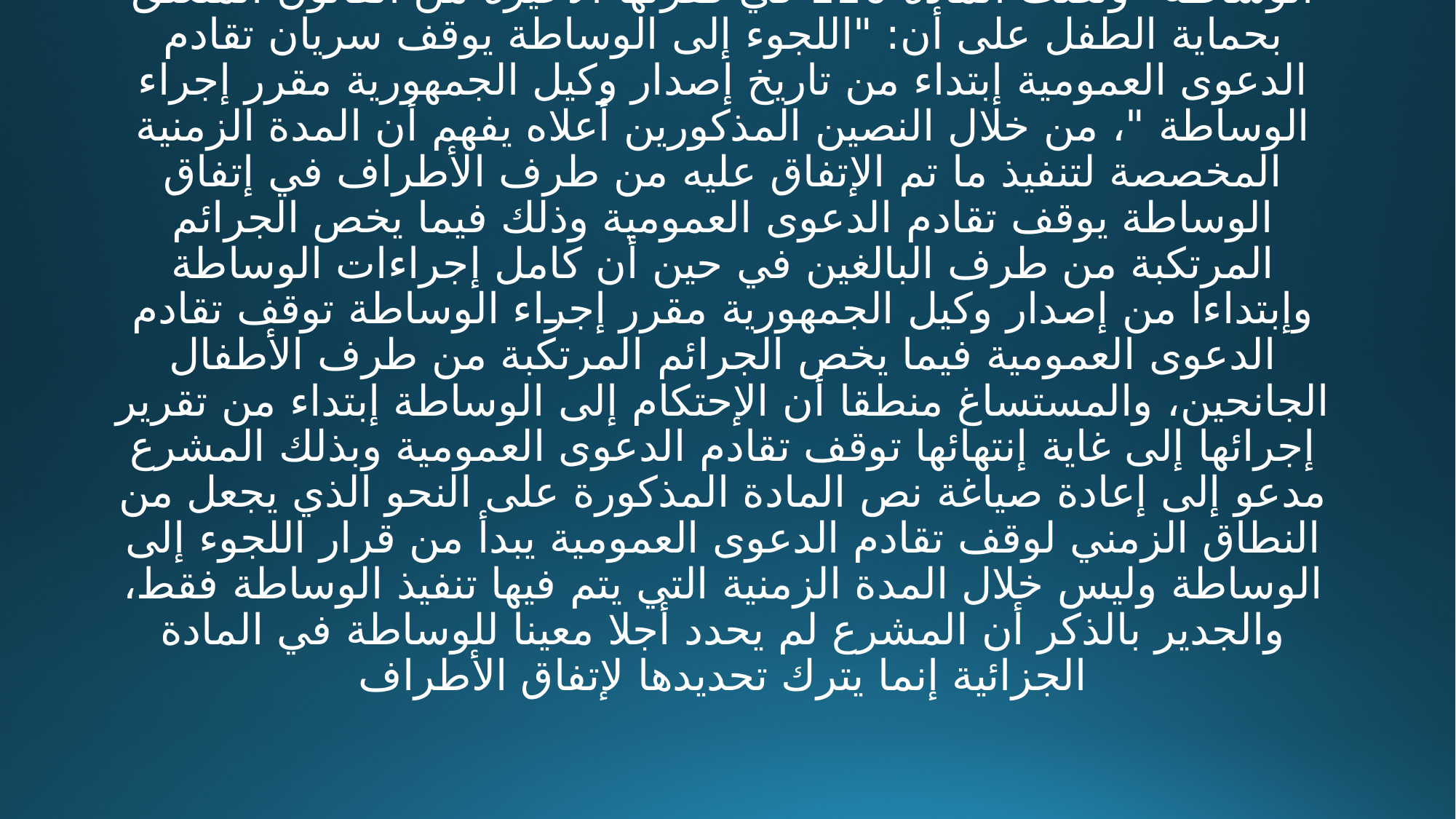

# الثالث: كل إتفاق آخر غير مخالف للقانون يتوصل إليه الأطراف، فإن وكيل الجمهورية يصدر أمر بحفظ الملف لا يكون نهائيا حتى يتأكد من تنفيذ إتفاق الوساطة، ولأن إجراءات الوساطة قد تستغرق فترة زمنية بداية من تاريخ عرضها إلى نهاية الأجل المحددة لتنفيذ الإتفاق فقد إعتبرها المشرع مانعا قانونيا يوقف سريان تقادم الدعوى العمومية، وقد نصت المادة 37 مكرر 7 من قانون الإجراءات الجزائية على أنه: "يوقف سريان تقادم الدعوى العمومية خلال الآجال المحددة لتنفيذ إتفاق الوساطة "ونصت المادة 110 في فقرتها الأخيرة من القانون المتعلق بحماية الطفل على أن: "اللجوء إلى الوساطة يوقف سريان تقادم الدعوى العمومية إبتداء من تاريخ إصدار وكيل الجمهورية مقرر إجراء الوساطة "، من خلال النصين المذكورين أعلاه يفهم أن المدة الزمنية المخصصة لتنفيذ ما تم الإتفاق عليه من طرف الأطراف في إتفاق الوساطة يوقف تقادم الدعوى العمومية وذلك فيما يخص الجرائم المرتكبة من طرف البالغين في حين أن كامل إجراءات الوساطة وإبتداءا من إصدار وكيل الجمهورية مقرر إجراء الوساطة توقف تقادم الدعوى العمومية فيما يخص الجرائم المرتكبة من طرف الأطفال الجانحين، والمستساغ منطقا أن الإحتكام إلى الوساطة إبتداء من تقرير إجرائها إلى غاية إنتهائها توقف تقادم الدعوى العمومية وبذلك المشرع مدعو إلى إعادة صياغة نص المادة المذكورة على النحو الذي يجعل من النطاق الزمني لوقف تقادم الدعوى العمومية يبدأ من قرار اللجوء إلى الوساطة وليس خلال المدة الزمنية التي يتم فيها تنفيذ الوساطة فقط، والجدير بالذكر أن المشرع لم يحدد أجلا معينا للوساطة في المادة الجزائية إنما يترك تحديدها لإتفاق الأطراف